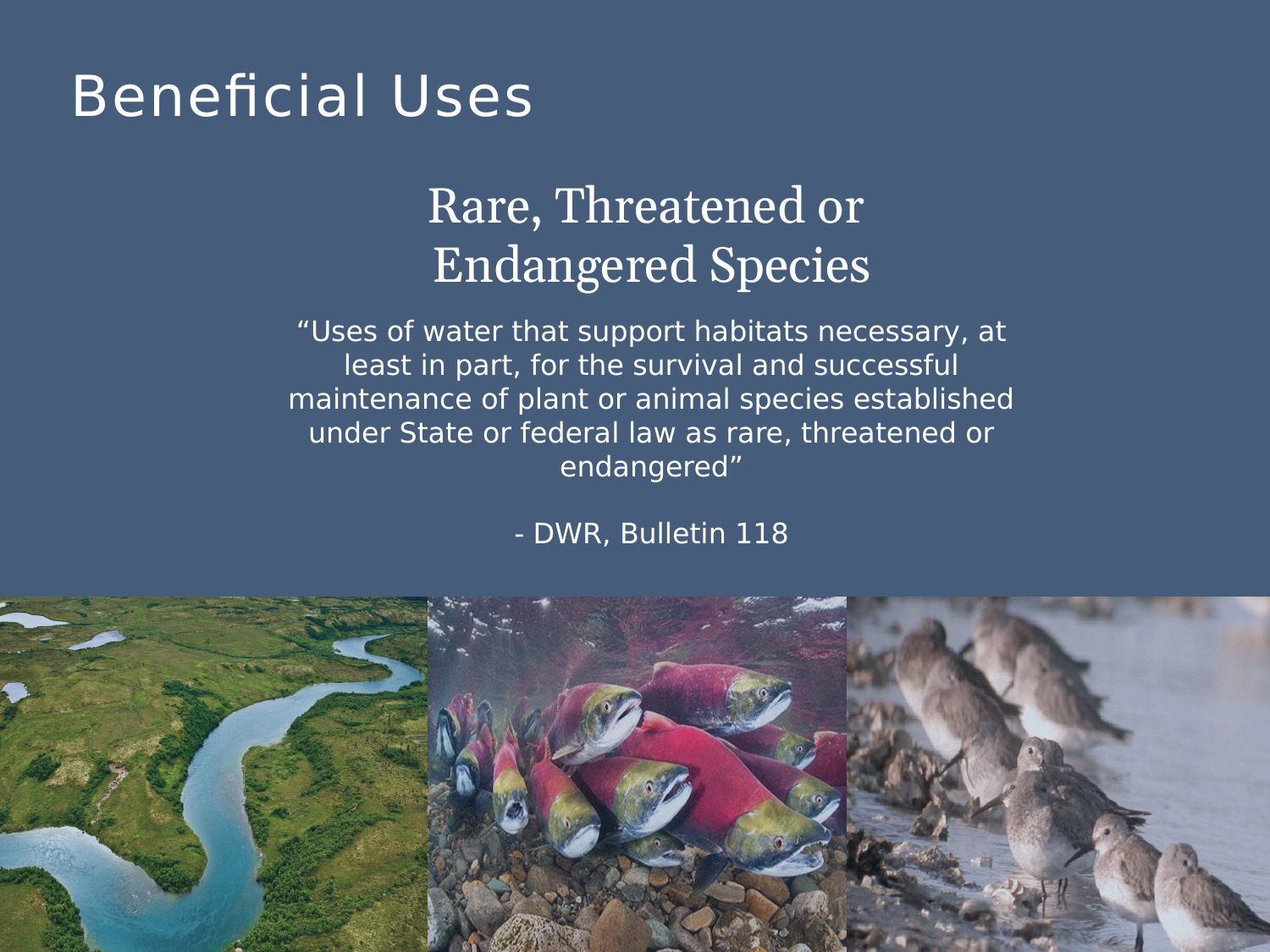

# Beneficial Uses
Rare, Threatened or
Endangered Species
“Uses of water that support habitats necessary, at least in part, for the survival and successful maintenance of plant or animal species established under State or federal law as rare, threatened or endangered”

- DWR, Bulletin 118